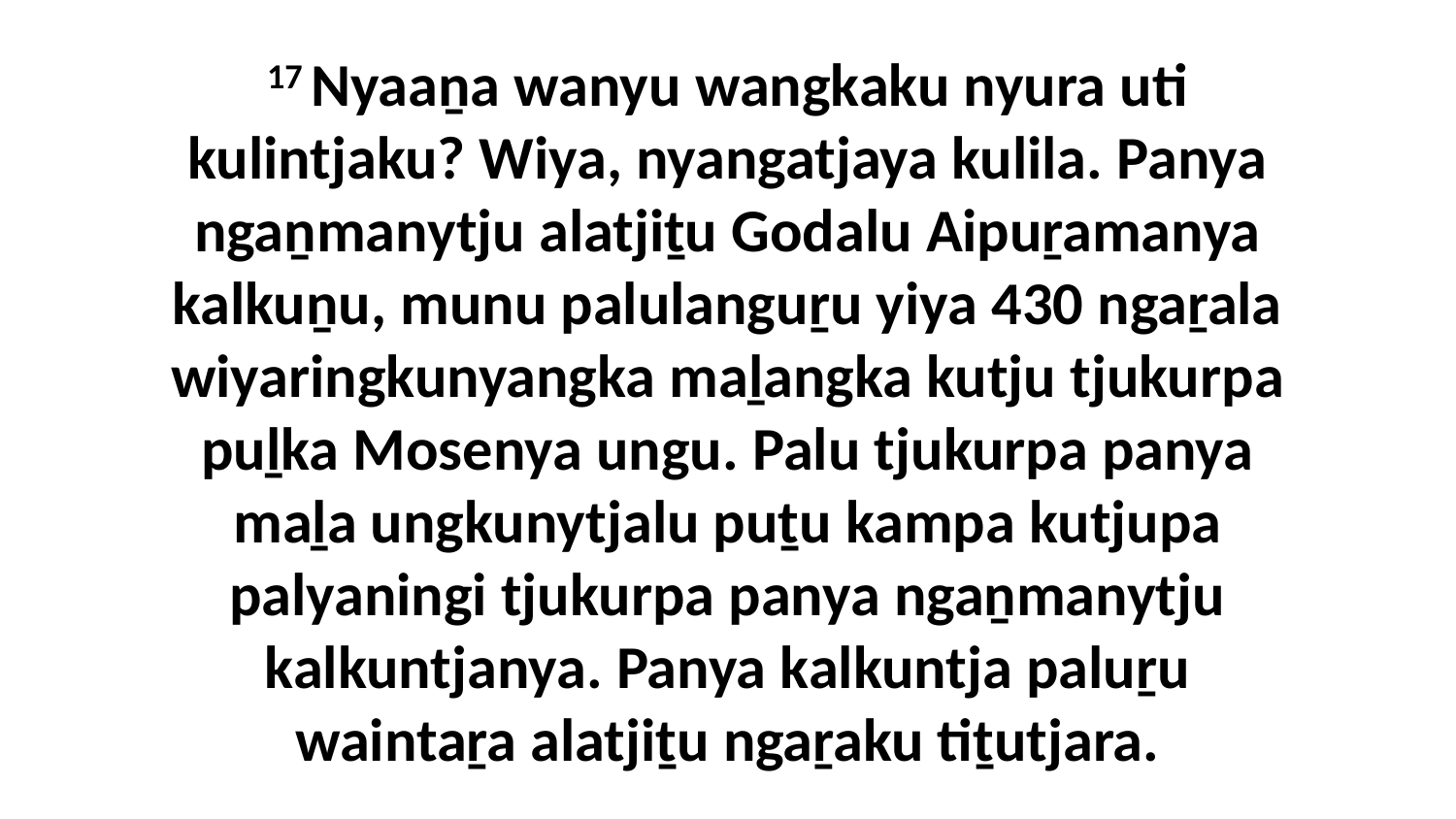

17 Nyaaṉa wanyu wangkaku nyura uti kulintjaku? Wiya, nyangatjaya kulila. Panya ngaṉmanytju alatjiṯu Godalu Aipuṟamanya kalkuṉu, munu palulanguṟu yiya 430 ngaṟala wiyaringkunyangka maḻangka kutju tjukurpa puḻka Mosenya ungu. Palu tjukurpa panya maḻa ungkunytjalu puṯu kampa kutjupa palyaningi tjukurpa panya ngaṉmanytju kalkuntjanya. Panya kalkuntja paluṟu waintaṟa alatjiṯu ngaṟaku tiṯutjara.